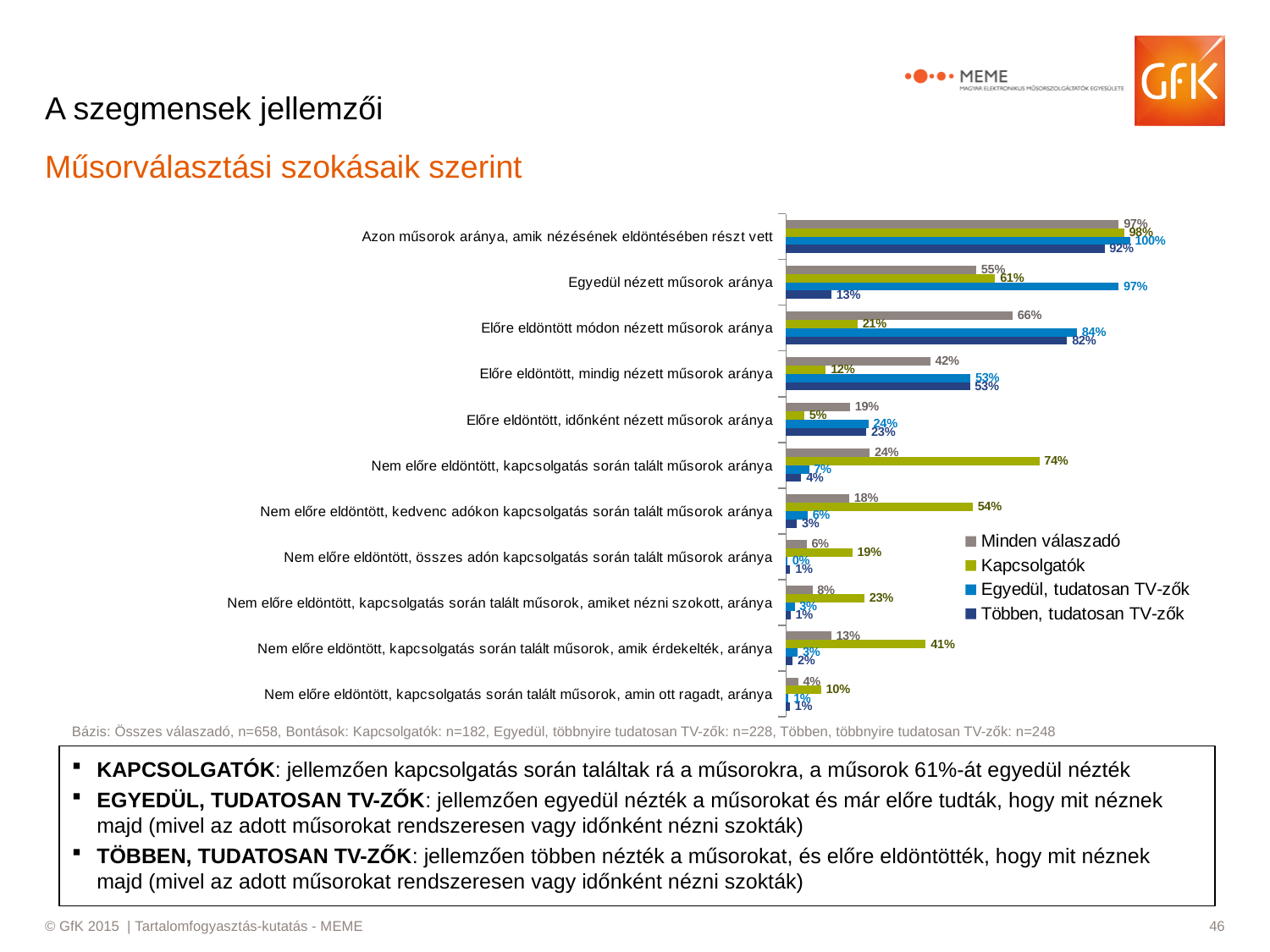

# A szegmensek jellemzői
Műsorválasztási szokásaik szerint

### Chart

| Category | Többen, tudatosan TV-zők | Egyedül, tudatosan TV-zők | Kapcsolgatók | Minden válaszadó |
|---|---|---|---|---|
| Nem előre eldöntött, kapcsolgatás során talált műsorok, amin ott ragadt, aránya | 0.01200600596584518 | 0.007708102742099862 | 0.1016580715628861 | 0.03529037622173107 |
| Nem előre eldöntött, kapcsolgatás során talált műsorok, amik érdekelték, aránya | 0.01932913669360537 | 0.03415845928884467 | 0.40559437999021325 | 0.13121141947975007 |
| Nem előre eldöntött, kapcsolgatás során talált műsorok, amiket nézni szokott, aránya | 0.013454287480746254 | 0.02518018003041368 | 0.22778810825556775 | 0.07674893842986213 |
| Nem előre eldöntött, összes adón kapcsolgatás során talált műsorok aránya | 0.012750904880629447 | 0.004348842922041409 | 0.19304922067230662 | 0.05966155258380702 |
| Nem előre eldöntött, kedvenc adókon kapcsolgatás során talált műsorok aránya | 0.032038525259567366 | 0.06269789913931684 | 0.5419913391363606 | 0.18358918154753667 |
| Nem előre eldöntött, kapcsolgatás során talált műsorok aránya | 0.04478943014019684 | 0.0670467420613582 | 0.7350405598086669 | 0.2432507341313433 |
| Előre eldöntött, időnként nézett műsorok aránya | 0.2332857268128704 | 0.2396656013550498 | 0.053346590057349354 | 0.18577321745003036 |
| Előre eldöntött, mindig nézett műsorok aránya | 0.5338541754748318 | 0.5349620055380688 | 0.11563667384961604 | 0.4186677942663929 |
| Előre eldöntött módon nézett műsorok aránya | 0.8155023862191523 | 0.8443724284526973 | 0.2080049393827285 | 0.6576357721266785 |
| Egyedül nézett műsorok aránya | 0.13204128557580352 | 0.9650503710416846 | 0.6067537534959329 | 0.5520381819465965 |
| Azon műsorok aránya, amik nézésének eldöntésében részt vett | 0.9242639050555148 | 0.99839401860173 | 0.9811622709743689 | 0.9656890623758095 |
Bázis: Összes válaszadó, n=658, Bontások: Kapcsolgatók: n=182, Egyedül, többnyire tudatosan TV-zők: n=228, Többen, többnyire tudatosan TV-zők: n=248
KAPCSOLGATÓK: jellemzően kapcsolgatás során találtak rá a műsorokra, a műsorok 61%-át egyedül nézték
EGYEDÜL, TUDATOSAN TV-ZŐK: jellemzően egyedül nézték a műsorokat és már előre tudták, hogy mit néznek majd (mivel az adott műsorokat rendszeresen vagy időnként nézni szokták)
TÖBBEN, TUDATOSAN TV-ZŐK: jellemzően többen nézték a műsorokat, és előre eldöntötték, hogy mit néznek majd (mivel az adott műsorokat rendszeresen vagy időnként nézni szokták)